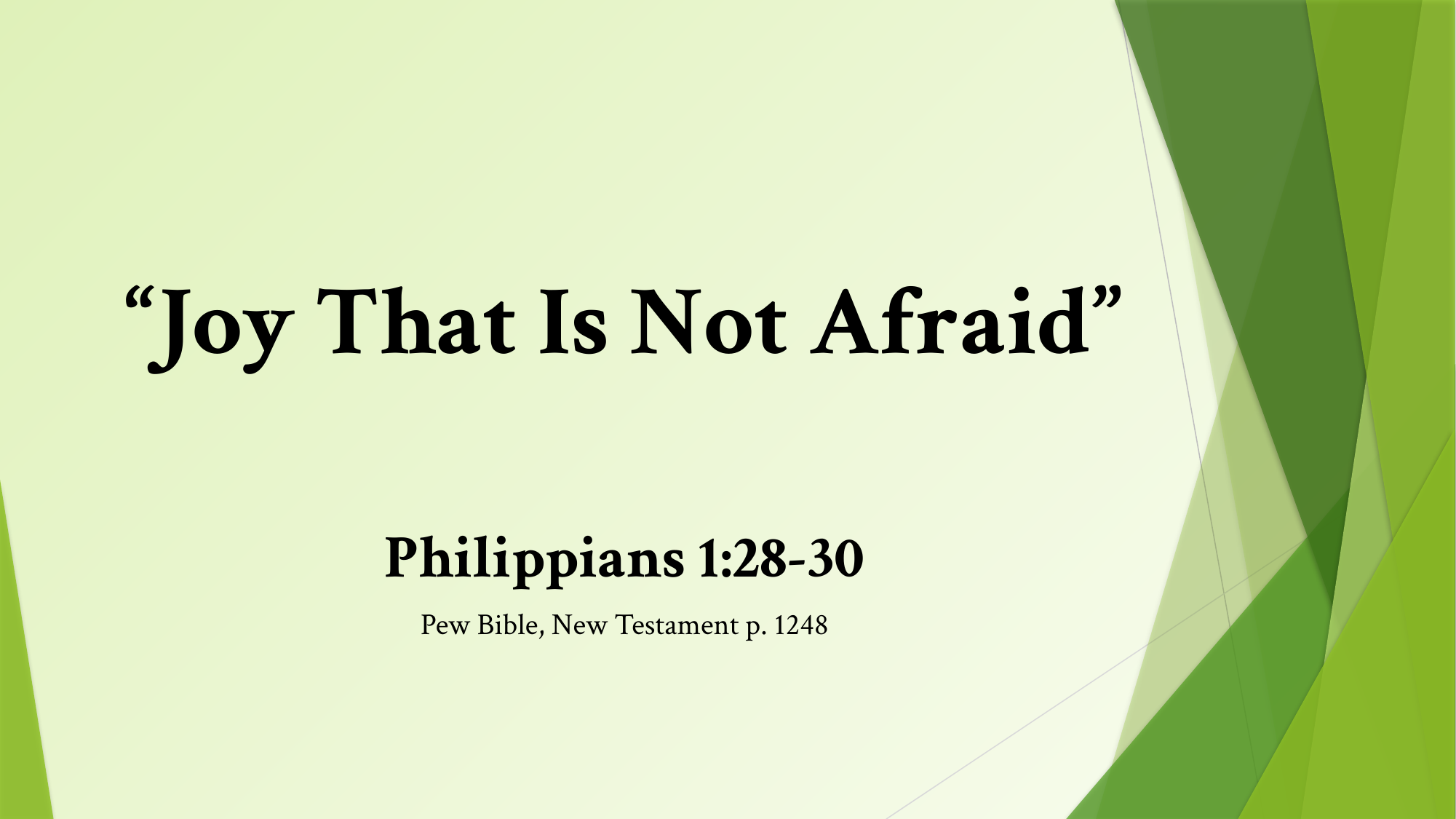

# “Joy That Is Not Afraid”
Philippians 1:28-30
Pew Bible, New Testament p. 1248